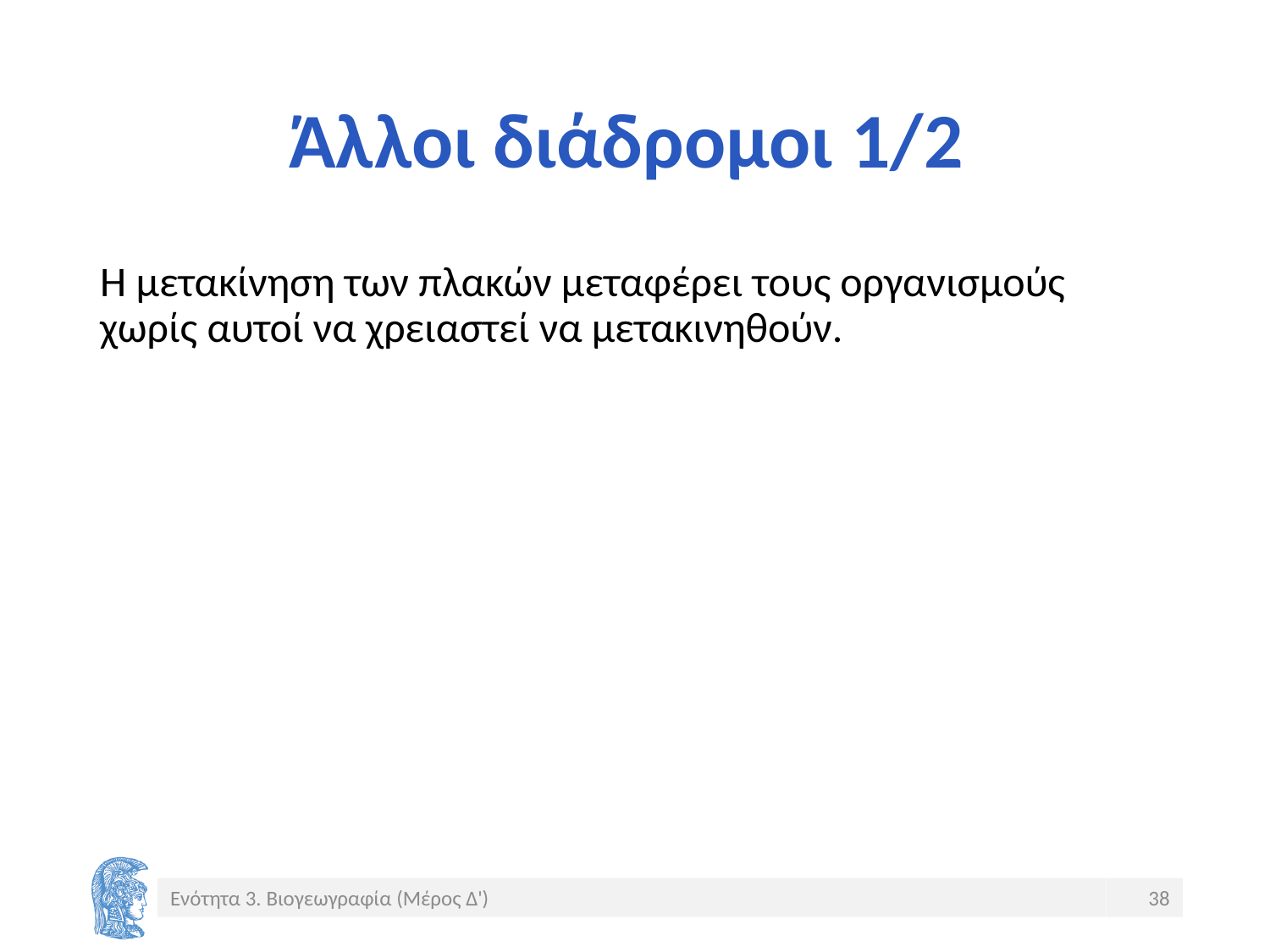

# Άλλοι διάδρομοι 1/2
Η μετακίνηση των πλακών μεταφέρει τους οργανισμούς χωρίς αυτοί να χρειαστεί να μετακινηθούν.

Ενότητα 3. Βιογεωγραφία (Μέρος Δ')
38